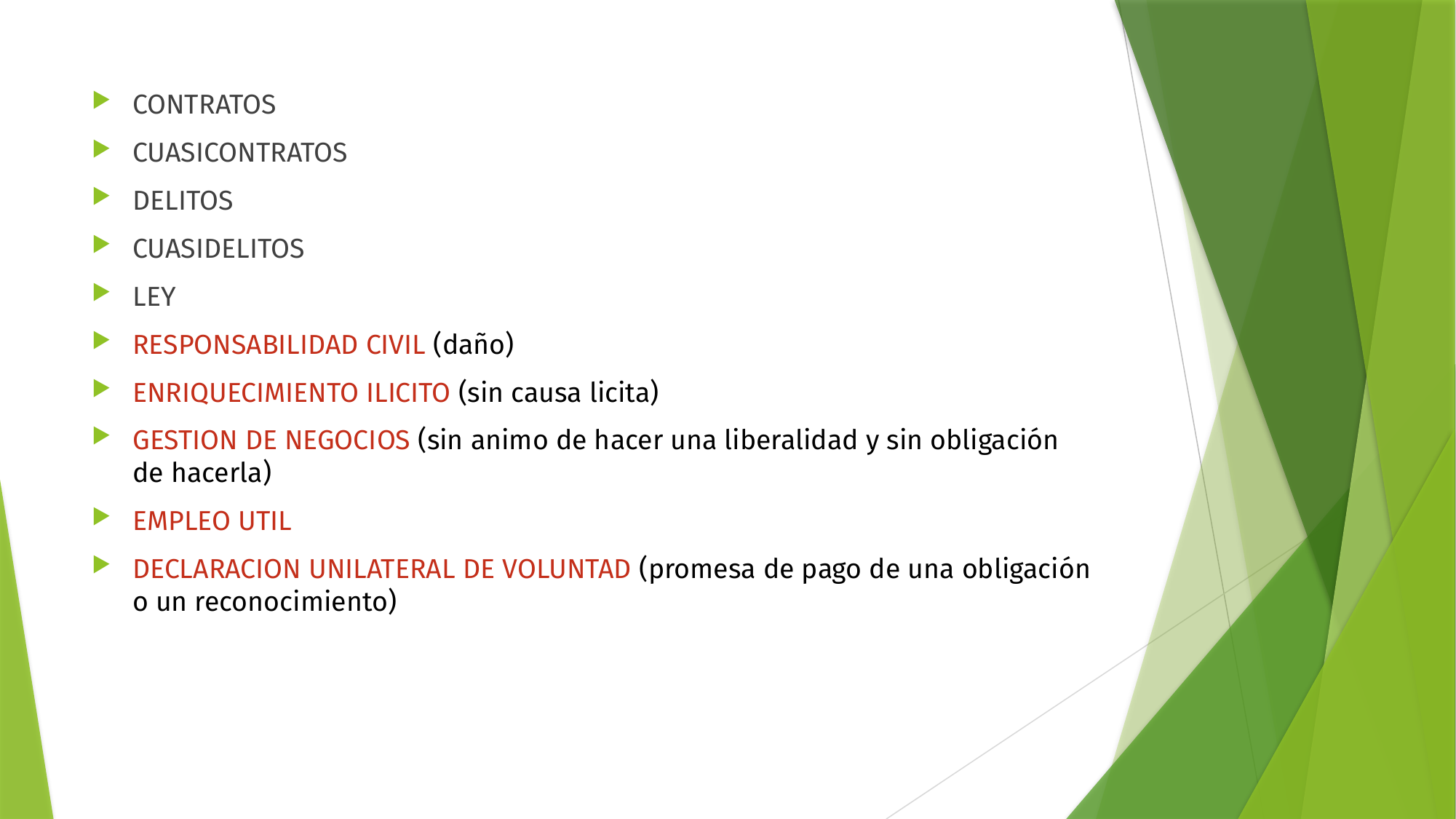

CONTRATOS
CUASICONTRATOS
DELITOS
CUASIDELITOS
LEY
RESPONSABILIDAD CIVIL (daño)
ENRIQUECIMIENTO ILICITO (sin causa licita)
GESTION DE NEGOCIOS (sin animo de hacer una liberalidad y sin obligación de hacerla)
EMPLEO UTIL
DECLARACION UNILATERAL DE VOLUNTAD (promesa de pago de una obligación o un reconocimiento)